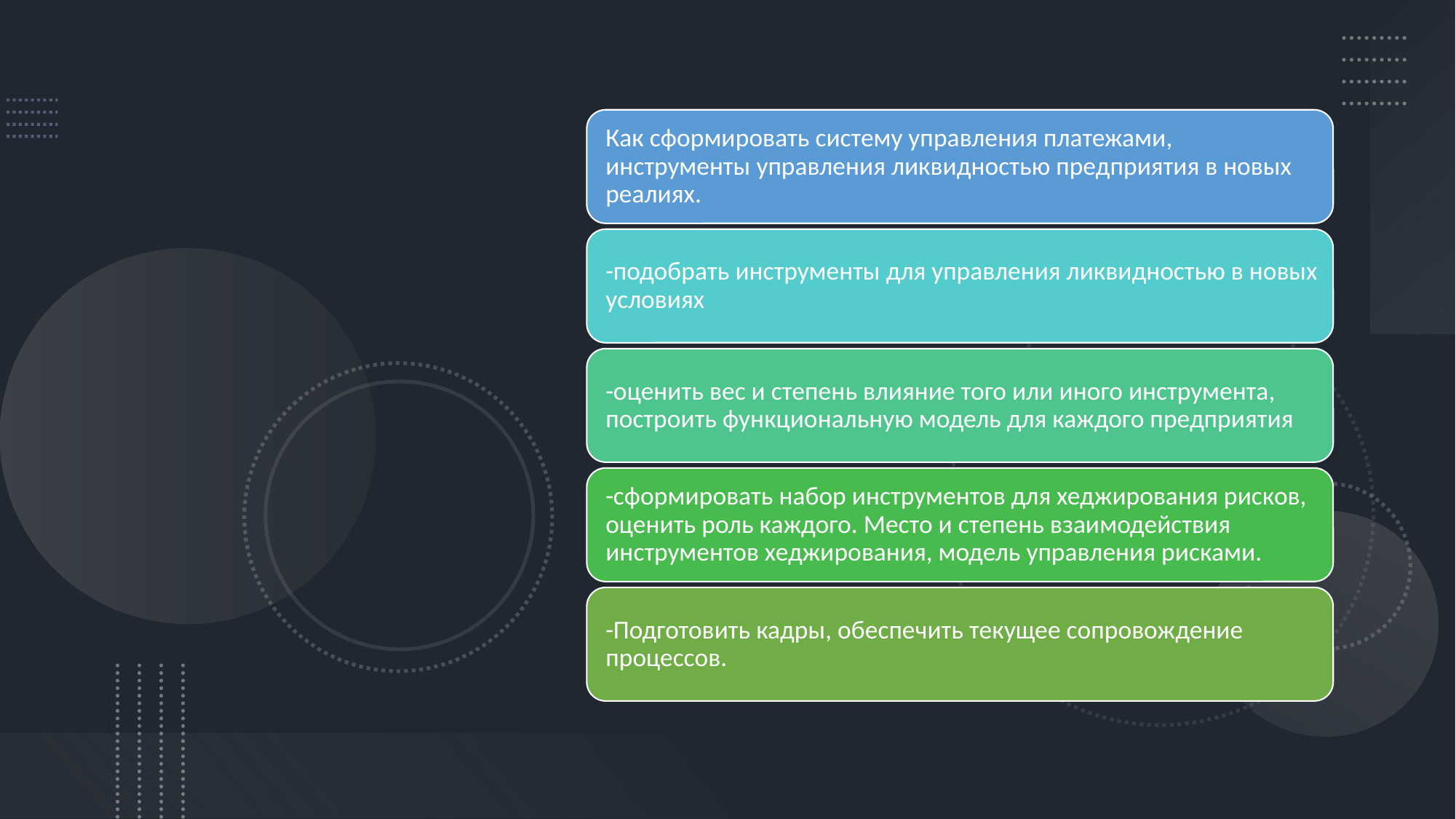

Как сформировать систему управления платежами, инструменты управления ликвидностью предприятия в новых реалиях.
-подобрать инструменты для управления ликвидностью в новых условиях
-оценить вес и степень влияние того или иного инструмента, построить функциональную модель для каждого предприятия
-сформировать набор инструментов для хеджирования рисков, оценить роль каждого. Место и степень взаимодействия инструментов хеджирования, модель управления рисками.
-Подготовить кадры, обеспечить текущее сопровождение процессов.